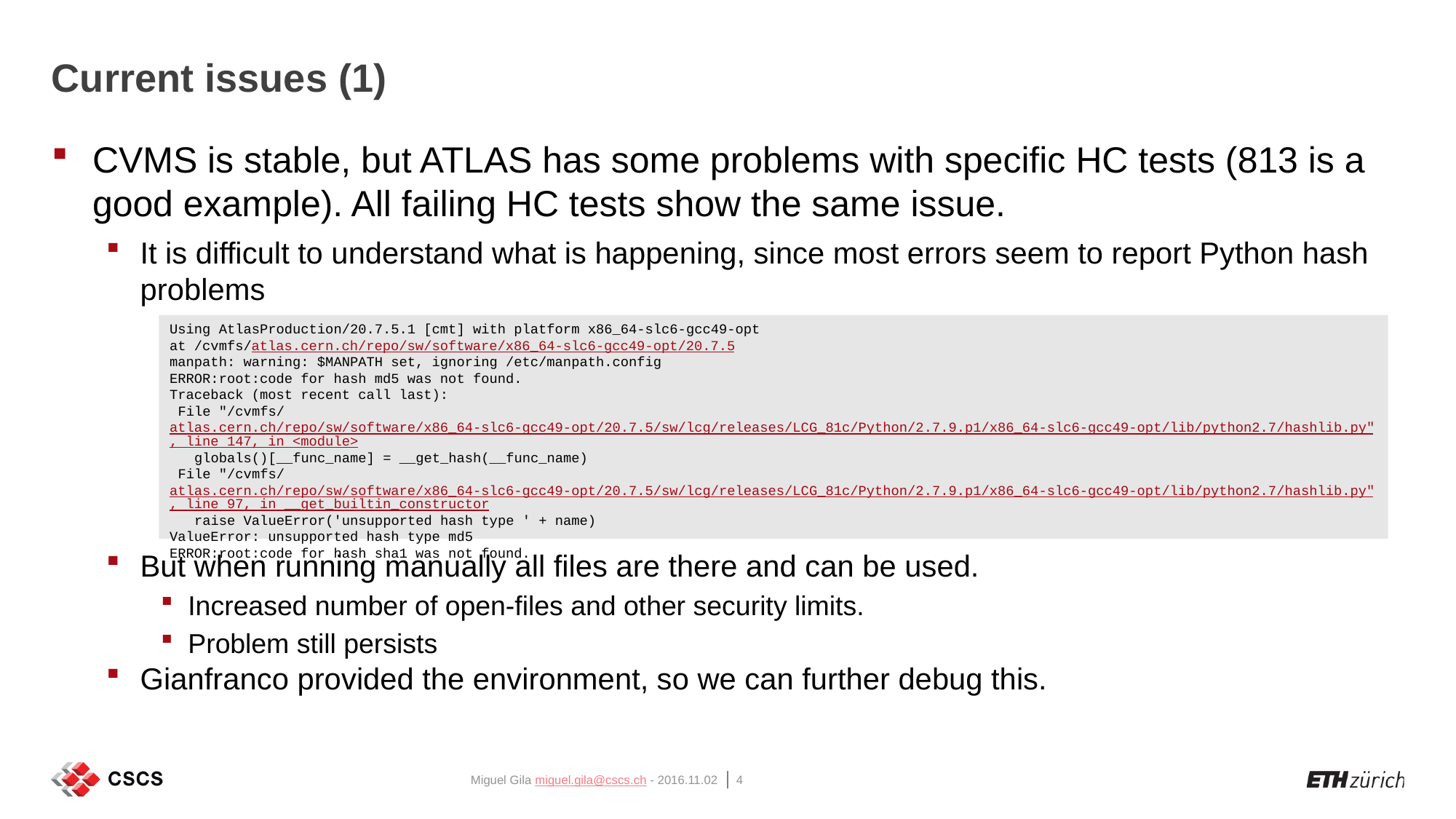

# Current issues (1)
CVMS is stable, but ATLAS has some problems with specific HC tests (813 is a good example). All failing HC tests show the same issue.
It is difficult to understand what is happening, since most errors seem to report Python hash problems

But when running manually all files are there and can be used.
Increased number of open-files and other security limits.
Problem still persists
Gianfranco provided the environment, so we can further debug this.
Using AtlasProduction/20.7.5.1 [cmt] with platform x86_64-slc6-gcc49-opt
at /cvmfs/atlas.cern.ch/repo/sw/software/x86_64-slc6-gcc49-opt/20.7.5
manpath: warning: $MANPATH set, ignoring /etc/manpath.config
ERROR:root:code for hash md5 was not found.
Traceback (most recent call last):
 File "/cvmfs/atlas.cern.ch/repo/sw/software/x86_64-slc6-gcc49-opt/20.7.5/sw/lcg/releases/LCG_81c/Python/2.7.9.p1/x86_64-slc6-gcc49-opt/lib/python2.7/hashlib.py", line 147, in <module>
   globals()[__func_name] = __get_hash(__func_name)
 File "/cvmfs/atlas.cern.ch/repo/sw/software/x86_64-slc6-gcc49-opt/20.7.5/sw/lcg/releases/LCG_81c/Python/2.7.9.p1/x86_64-slc6-gcc49-opt/lib/python2.7/hashlib.py", line 97, in __get_builtin_constructor
   raise ValueError('unsupported hash type ' + name)
ValueError: unsupported hash type md5
ERROR:root:code for hash sha1 was not found.
Miguel Gila miguel.gila@cscs.ch - 2016.11.02
4